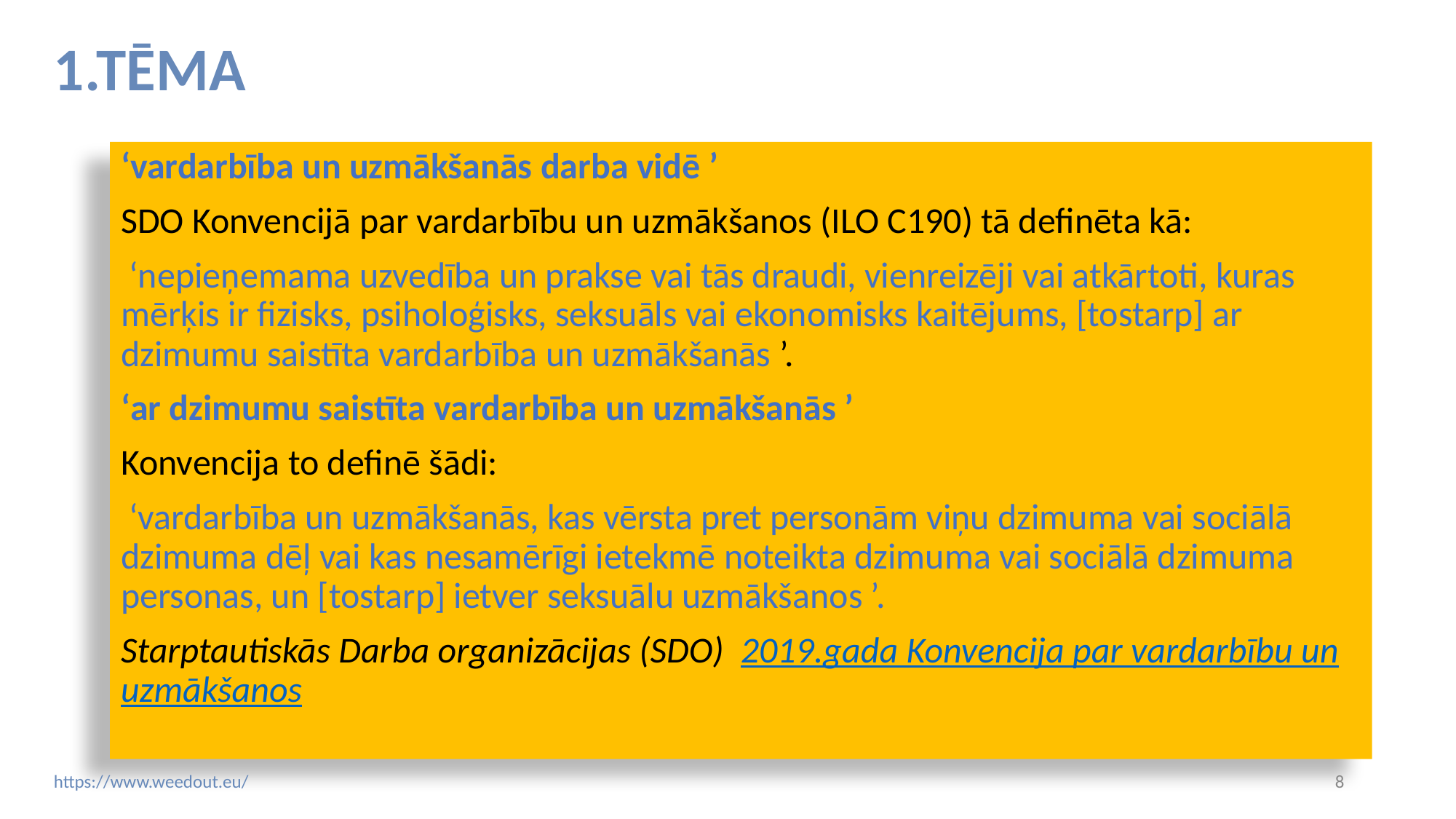

# 1.TĒMA
‘vardarbība un uzmākšanās darba vidē ’
SDO Konvencijā par vardarbību un uzmākšanos (ILO C190) tā definēta kā:
 ‘nepieņemama uzvedība un prakse vai tās draudi, vienreizēji vai atkārtoti, kuras mērķis ir fizisks, psiholoģisks, seksuāls vai ekonomisks kaitējums, [tostarp] ar dzimumu saistīta vardarbība un uzmākšanās ’.
‘ar dzimumu saistīta vardarbība un uzmākšanās ’
Konvencija to definē šādi:
 ‘vardarbība un uzmākšanās, kas vērsta pret personām viņu dzimuma vai sociālā dzimuma dēļ vai kas nesamērīgi ietekmē noteikta dzimuma vai sociālā dzimuma personas, un [tostarp] ietver seksuālu uzmākšanos ’.
Starptautiskās Darba organizācijas (SDO)  2019.gada Konvencija par vardarbību un uzmākšanos
8
https://www.weedout.eu/